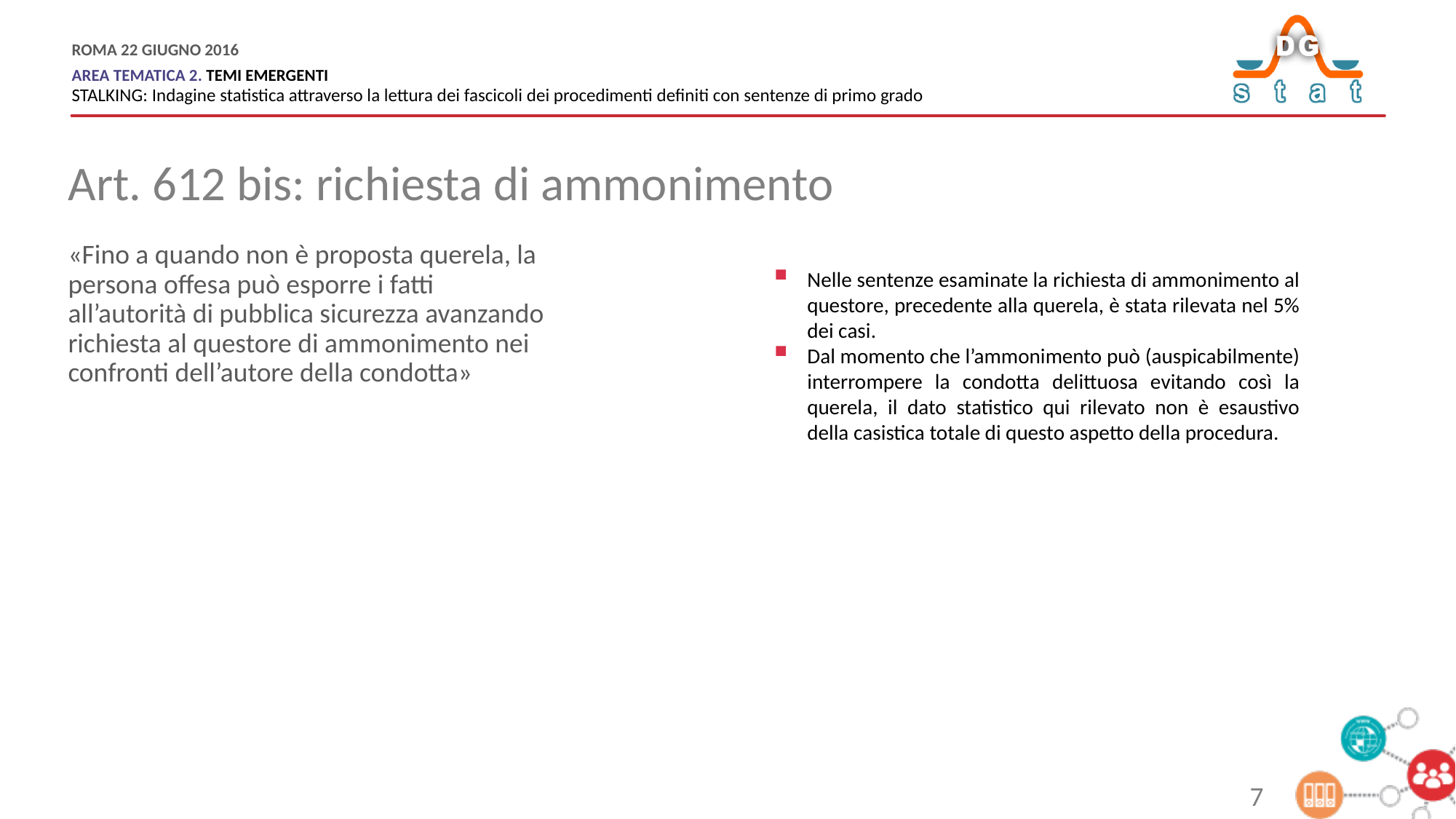

Art. 612 bis: richiesta di ammonimento
«Fino a quando non è proposta querela, la persona offesa può esporre i fatti all’autorità di pubblica sicurezza avanzando richiesta al questore di ammonimento nei confronti dell’autore della condotta»

Nelle sentenze esaminate la richiesta di ammonimento al questore, precedente alla querela, è stata rilevata nel 5% dei casi.
Dal momento che l’ammonimento può (auspicabilmente) interrompere la condotta delittuosa evitando così la querela, il dato statistico qui rilevato non è esaustivo della casistica totale di questo aspetto della procedura.

7